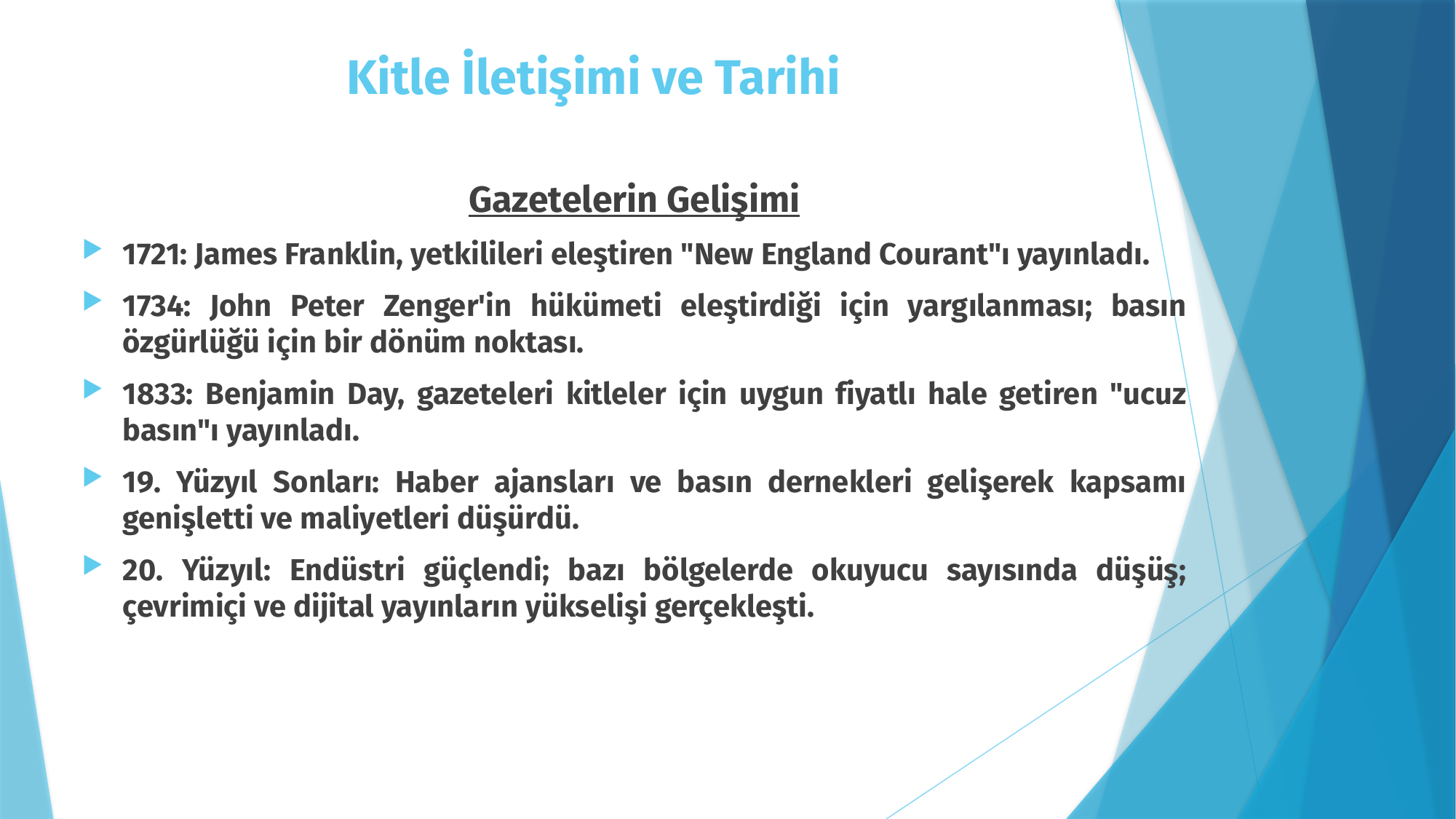

# Kitle İletişimi ve Tarihi

Gazetelerin Gelişimi
1721: James Franklin, yetkilileri eleştiren "New England Courant"ı yayınladı.
1734: John Peter Zenger'in hükümeti eleştirdiği için yargılanması; basın özgürlüğü için bir dönüm noktası.
1833: Benjamin Day, gazeteleri kitleler için uygun fiyatlı hale getiren "ucuz basın"ı yayınladı.
19. Yüzyıl Sonları: Haber ajansları ve basın dernekleri gelişerek kapsamı genişletti ve maliyetleri düşürdü.
20. Yüzyıl: Endüstri güçlendi; bazı bölgelerde okuyucu sayısında düşüş; çevrimiçi ve dijital yayınların yükselişi gerçekleşti.